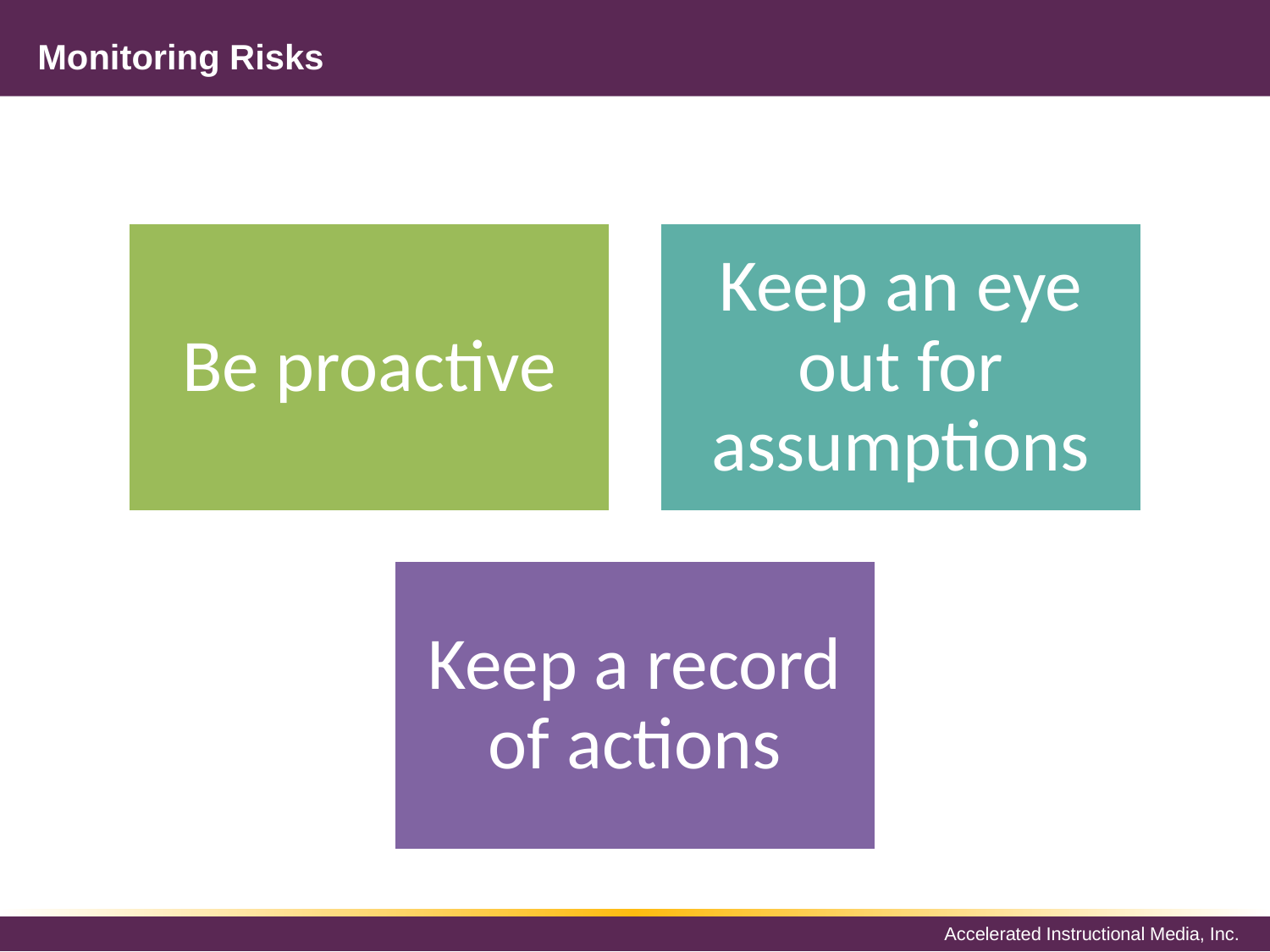

# Monitoring Risks

Be proactive
Keep an eye out for assumptions
Keep a record of actions